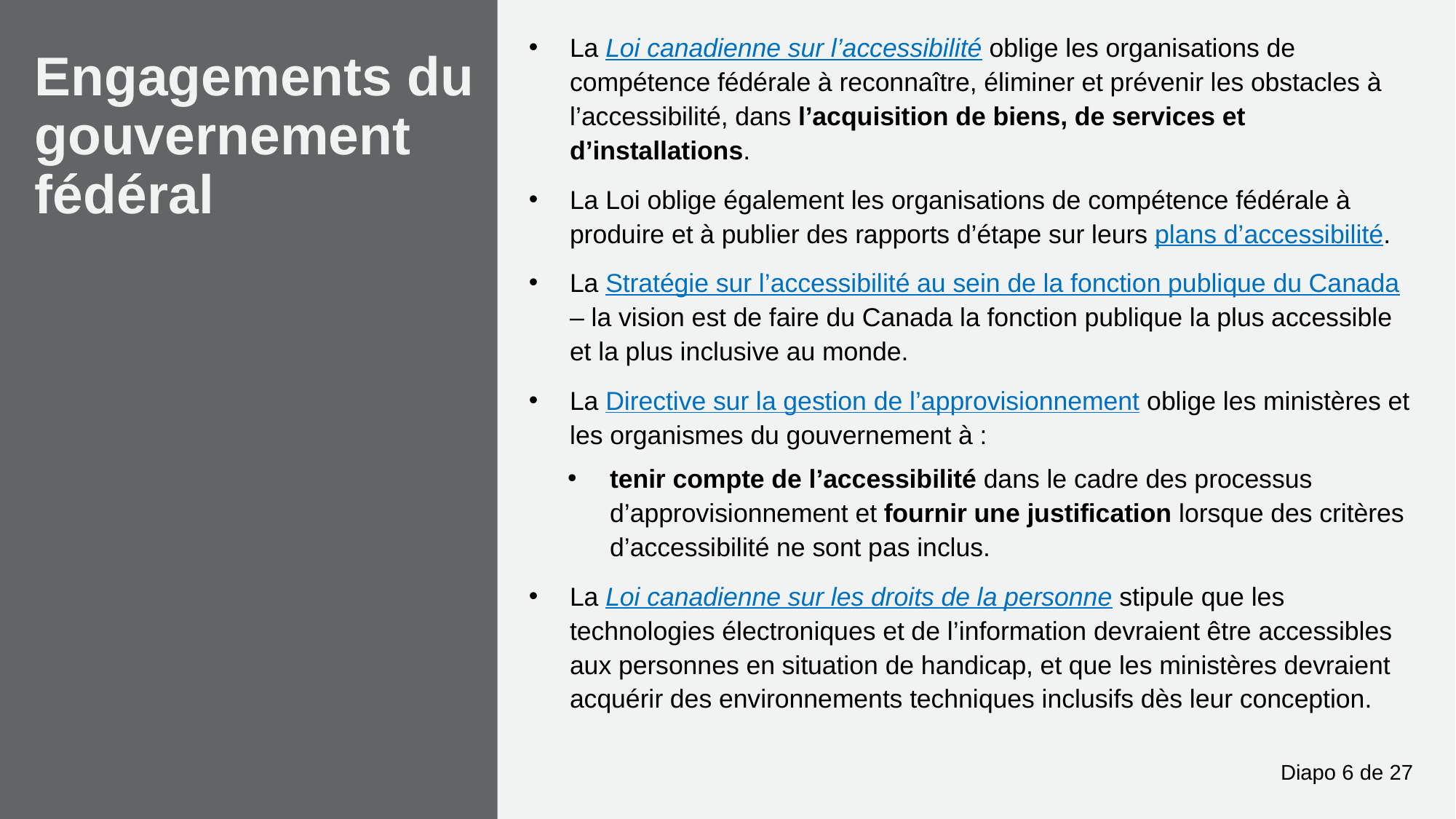

La Loi canadienne sur l’accessibilité oblige les organisations de compétence fédérale à reconnaître, éliminer et prévenir les obstacles à l’accessibilité, dans l’acquisition de biens, de services et d’installations.
La Loi oblige également les organisations de compétence fédérale à produire et à publier des rapports d’étape sur leurs plans d’accessibilité.
La Stratégie sur l’accessibilité au sein de la fonction publique du Canada – la vision est de faire du Canada la fonction publique la plus accessible et la plus inclusive au monde.
La Directive sur la gestion de l’approvisionnement oblige les ministères et les organismes du gouvernement à :
tenir compte de l’accessibilité dans le cadre des processus d’approvisionnement et fournir une justification lorsque des critères d’accessibilité ne sont pas inclus.
La Loi canadienne sur les droits de la personne stipule que les technologies électroniques et de l’information devraient être accessibles aux personnes en situation de handicap, et que les ministères devraient acquérir des environnements techniques inclusifs dès leur conception.
# Engagements du gouvernement fédéral